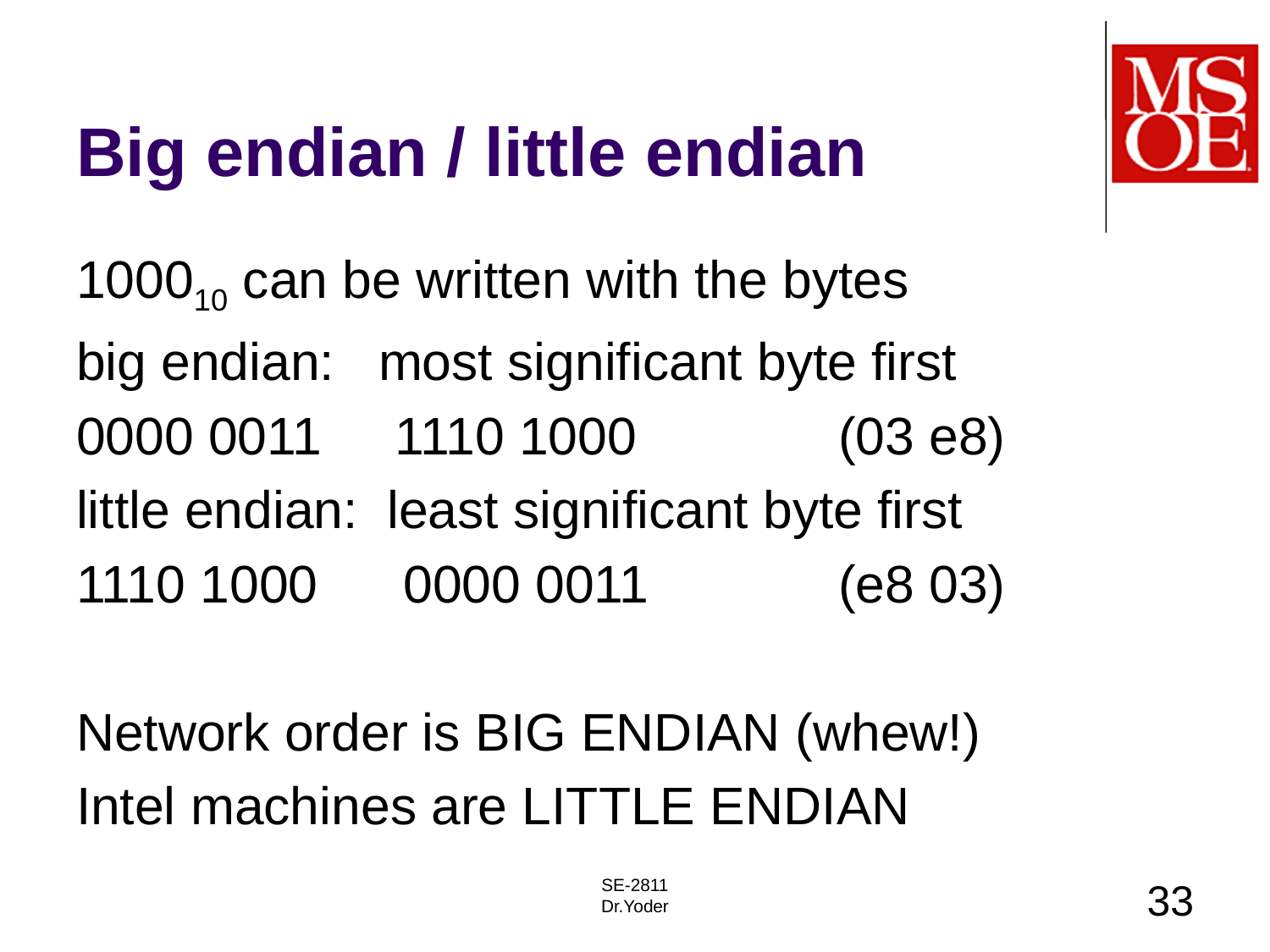

# Big endian / little endian
100010 can be written with the bytes
big endian:   most significant byte first
0000 0011     1110 1000		(03 e8)
little endian:  least significant byte first
1110 1000	     0000 0011		(e8 03)

Network order is BIG ENDIAN (whew!)
Intel machines are LITTLE ENDIAN

SE-2811
Dr.Yoder
33